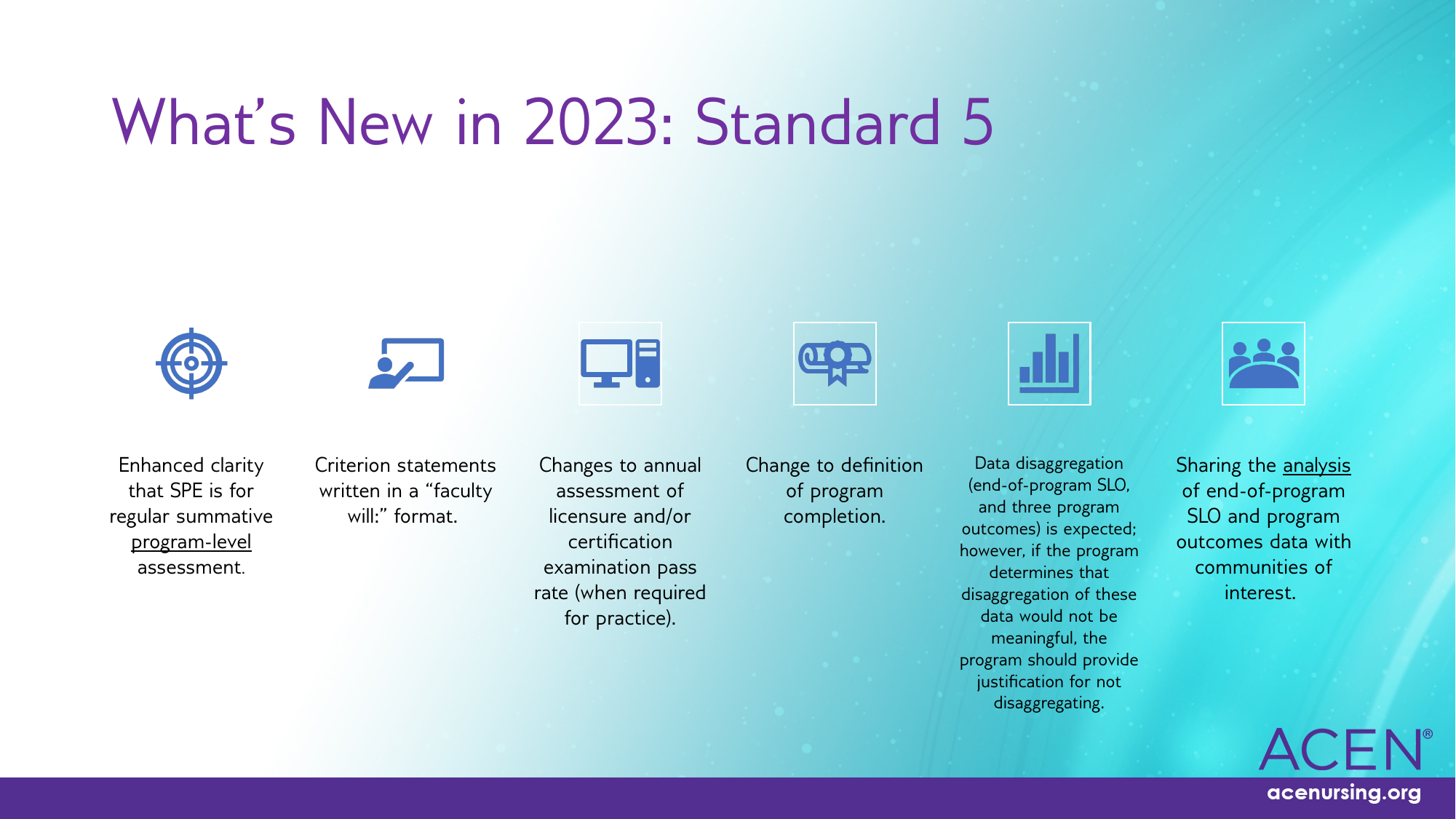

# What’s New in 2023: Standard 5
Enhanced clarity that SPE is for regular summative program-level assessment.
Criterion statements written in a “faculty will:” format.
Changes to annual assessment of licensure and/or certification examination pass rate (when required for practice).
Change to definition of program completion.
Data disaggregation (end-of-program SLO, and three program outcomes) is expected; however, if the program determines that disaggregation of these data would not be meaningful, the program should provide justification for not disaggregating.
Sharing the analysis of end-of-program SLO and program outcomes data with communities of interest.